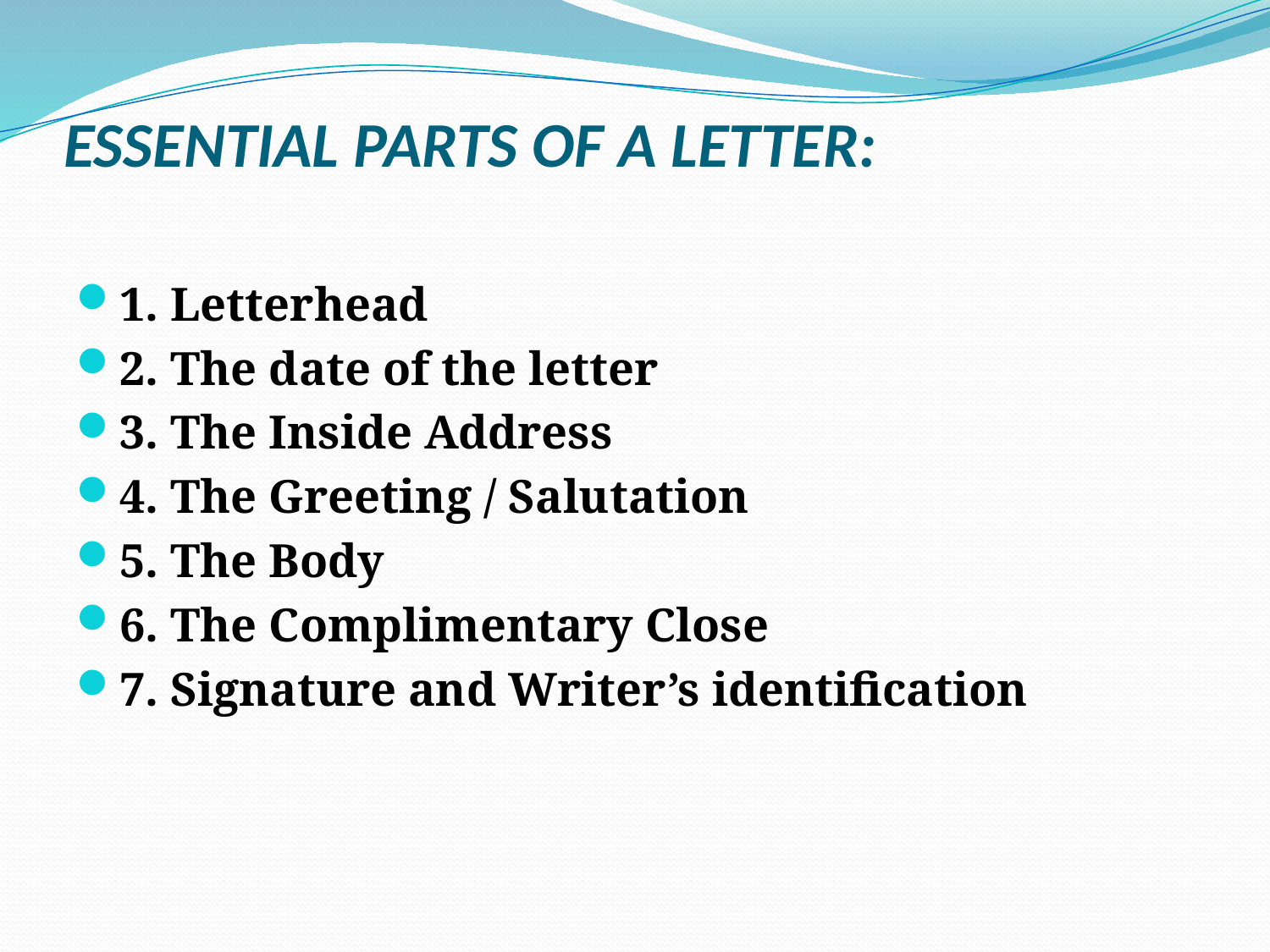

# ESSENTIAL PARTS OF A LETTER:
1. Letterhead
2. The date of the letter
3. The Inside Address
4. The Greeting / Salutation
5. The Body
6. The Complimentary Close
7. Signature and Writer’s identification